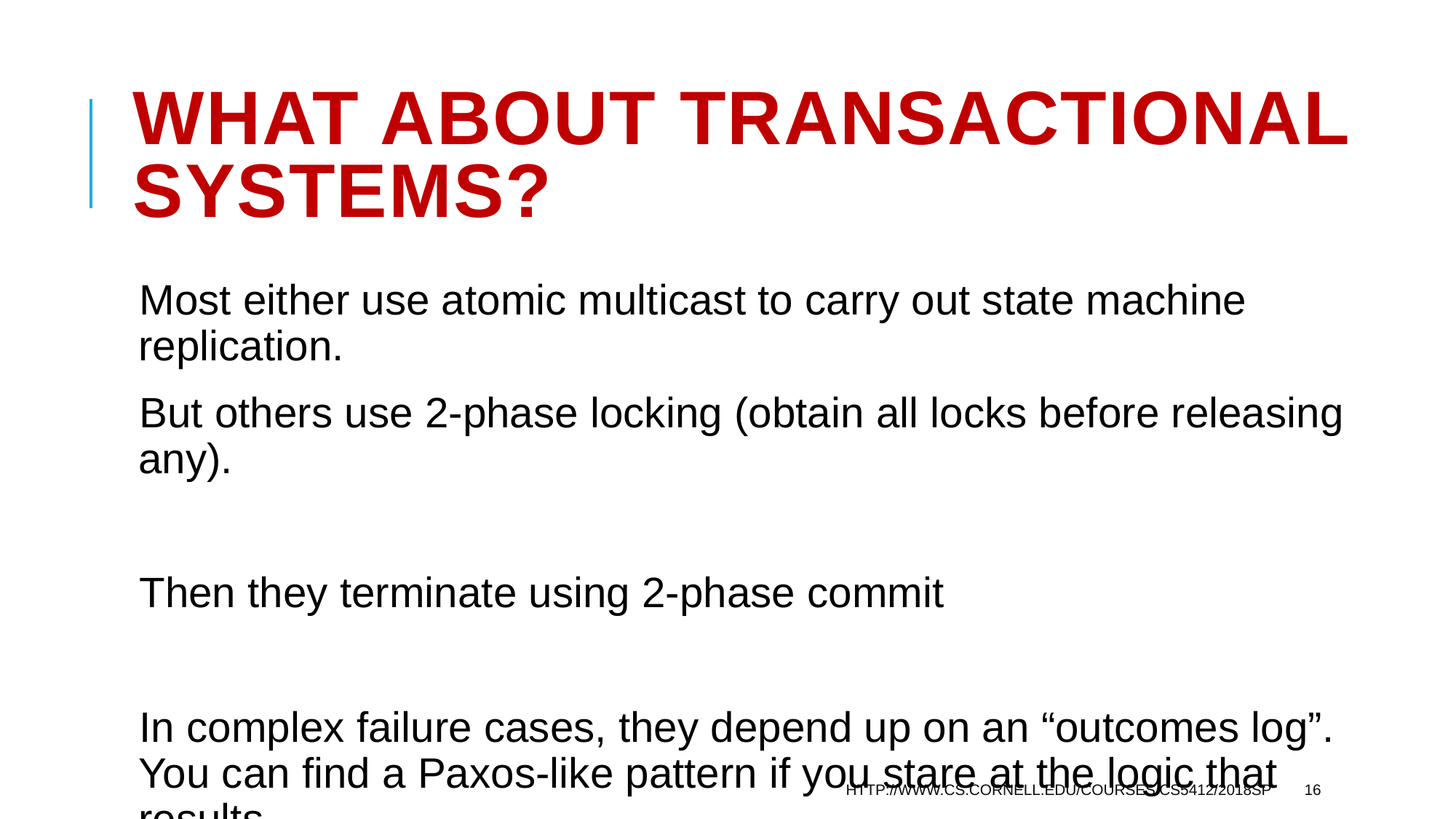

# What about transactional systems?
Most either use atomic multicast to carry out state machine replication.
But others use 2-phase locking (obtain all locks before releasing any).

Then they terminate using 2-phase commit

In complex failure cases, they depend up on an “outcomes log”.  You can find a Paxos-like pattern if you stare at the logic that results.
http://www.cs.cornell.edu/courses/cs5412/2018sp
16